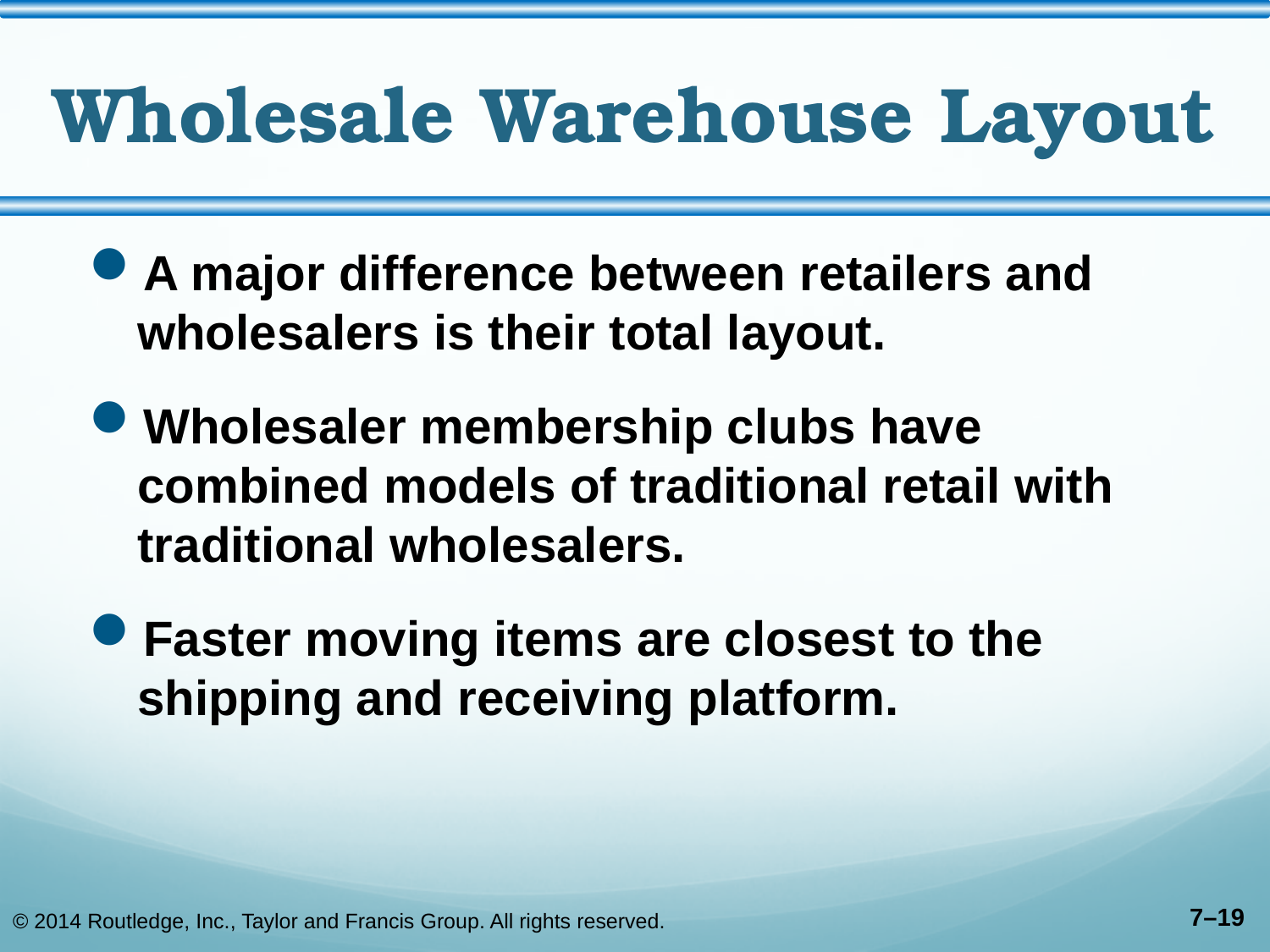

# Wholesale Warehouse Layout
A major difference between retailers and wholesalers is their total layout.
Wholesaler membership clubs have combined models of traditional retail with traditional wholesalers.
Faster moving items are closest to the shipping and receiving platform.
© 2014 Routledge, Inc., Taylor and Francis Group. All rights reserved.
7–19